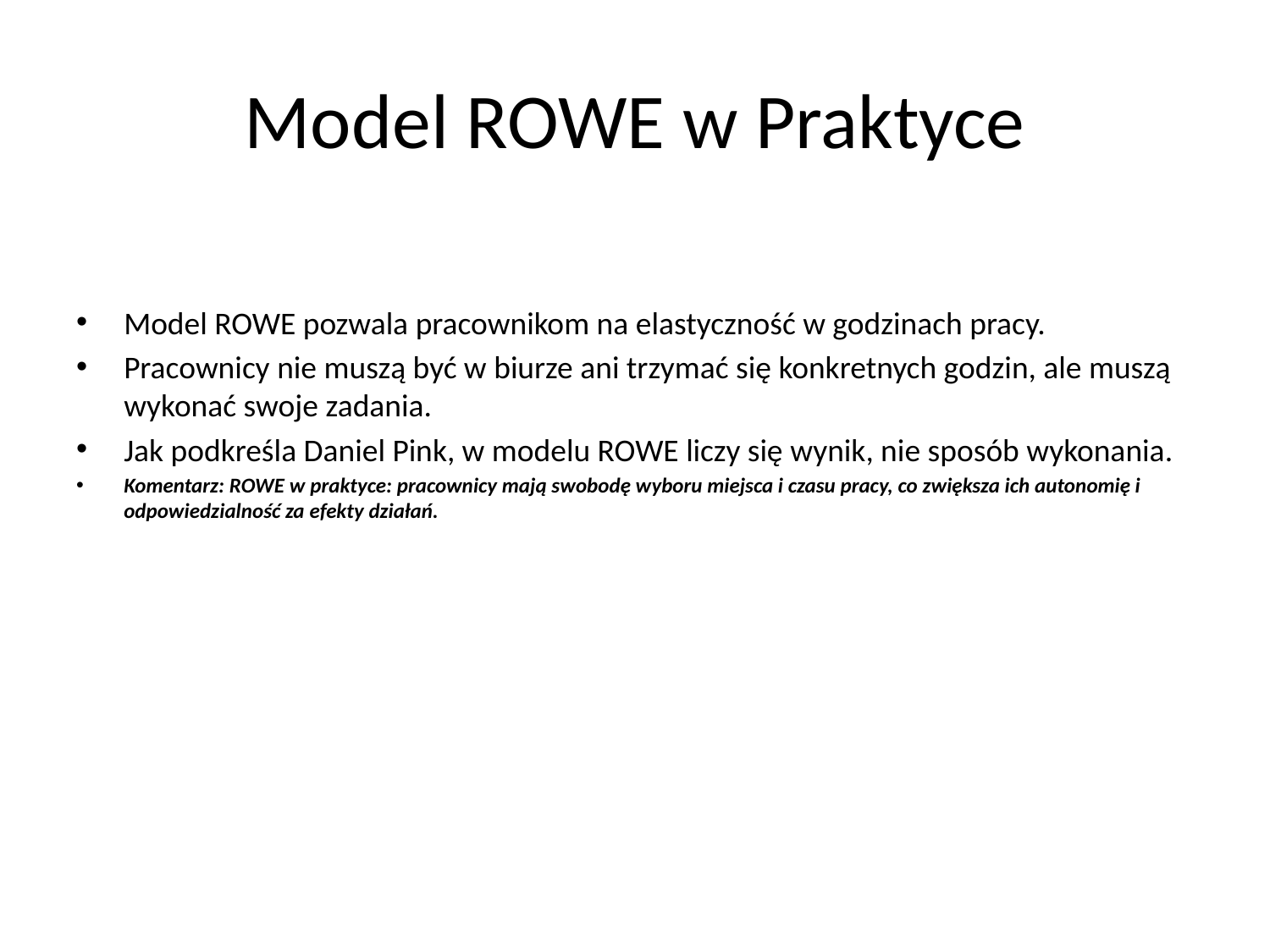

# Model ROWE w Praktyce

Model ROWE pozwala pracownikom na elastyczność w godzinach pracy.
Pracownicy nie muszą być w biurze ani trzymać się konkretnych godzin, ale muszą wykonać swoje zadania.
Jak podkreśla Daniel Pink, w modelu ROWE liczy się wynik, nie sposób wykonania.
Komentarz: ROWE w praktyce: pracownicy mają swobodę wyboru miejsca i czasu pracy, co zwiększa ich autonomię i odpowiedzialność za efekty działań.